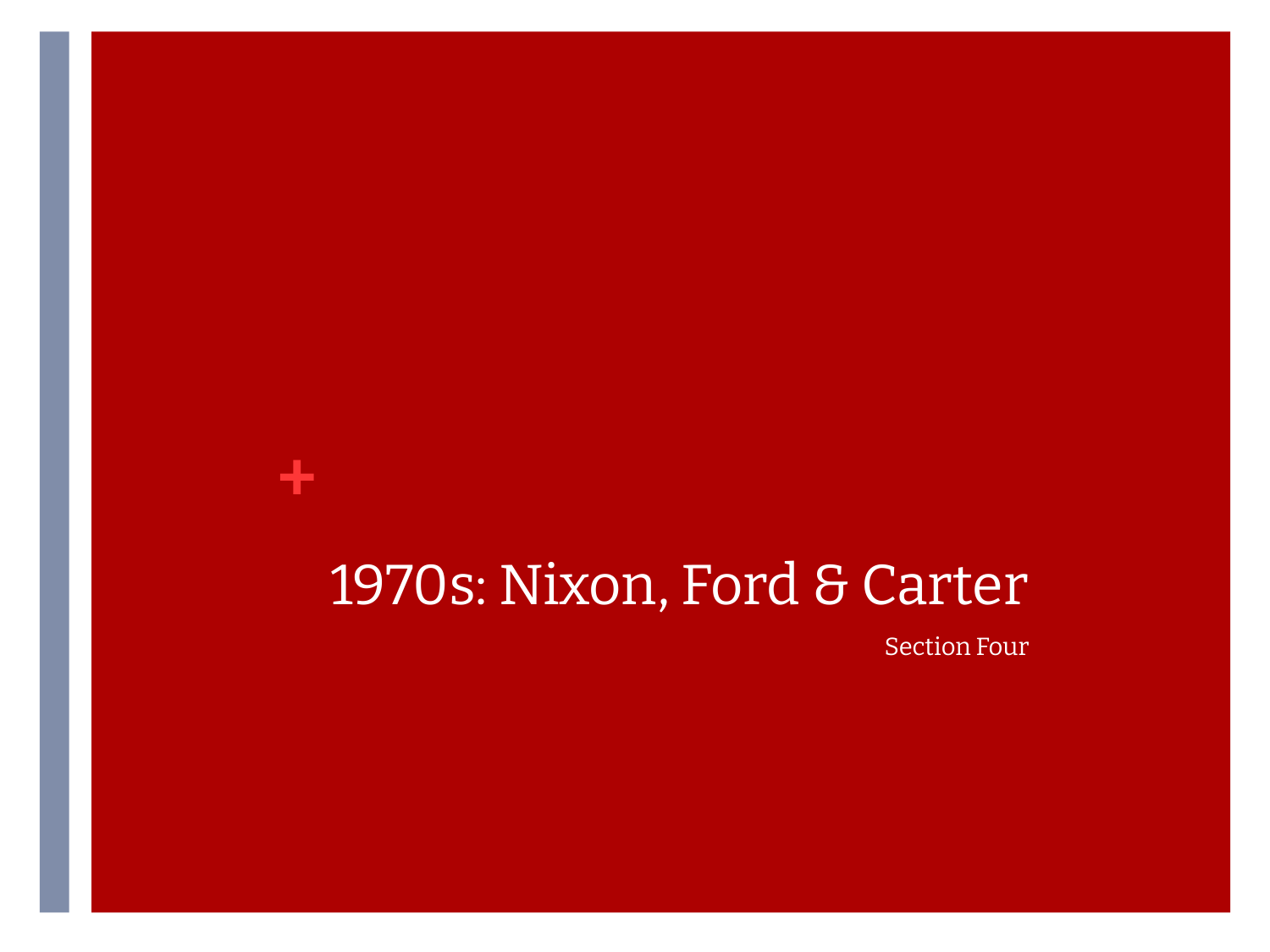

# 1970s: Nixon, Ford & Carter
Section Four